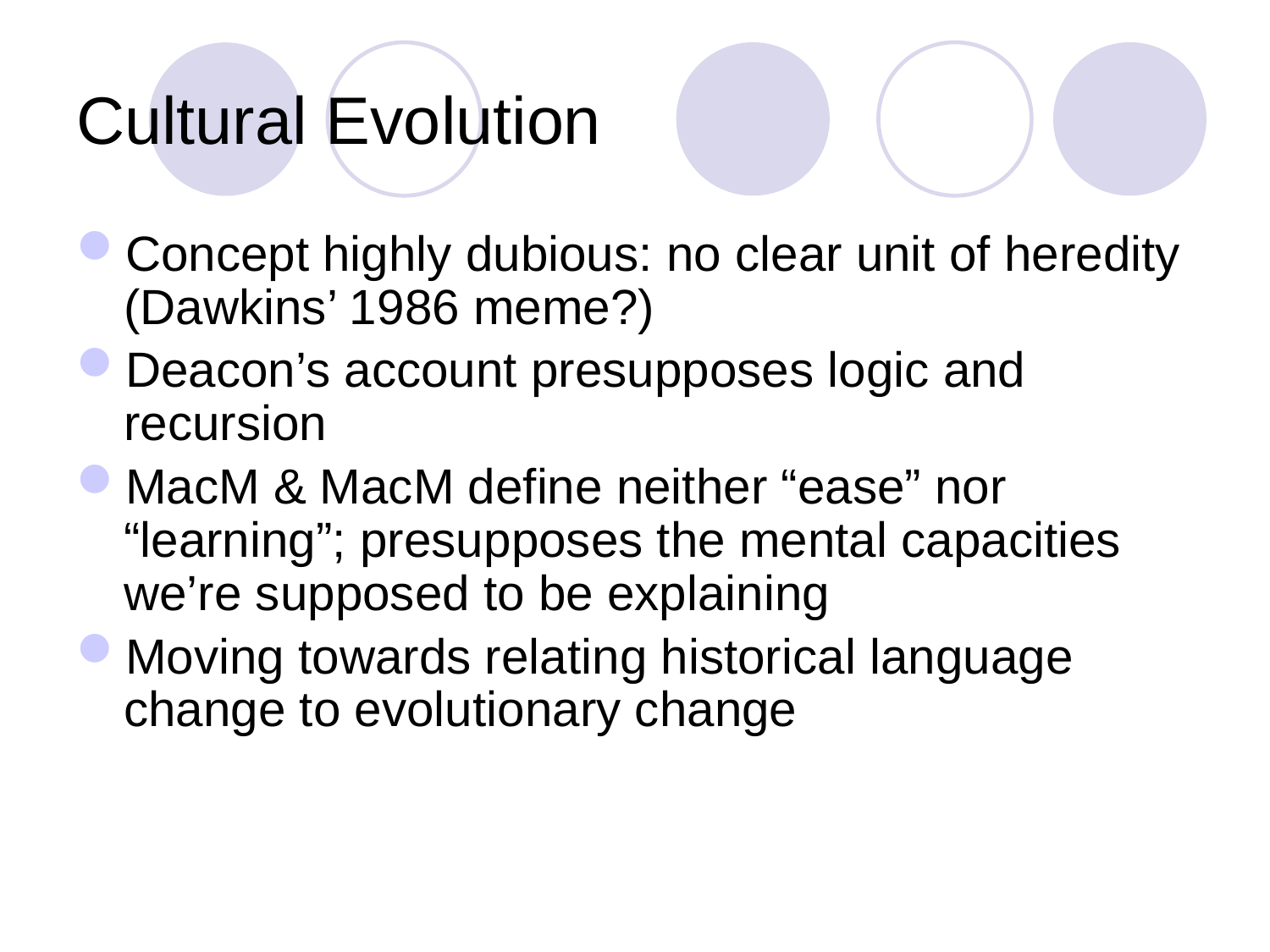

# Cultural Evolution
Concept highly dubious: no clear unit of heredity (Dawkins’ 1986 meme?)
Deacon’s account presupposes logic and recursion
MacM & MacM define neither “ease” nor “learning”; presupposes the mental capacities we’re supposed to be explaining
Moving towards relating historical language change to evolutionary change